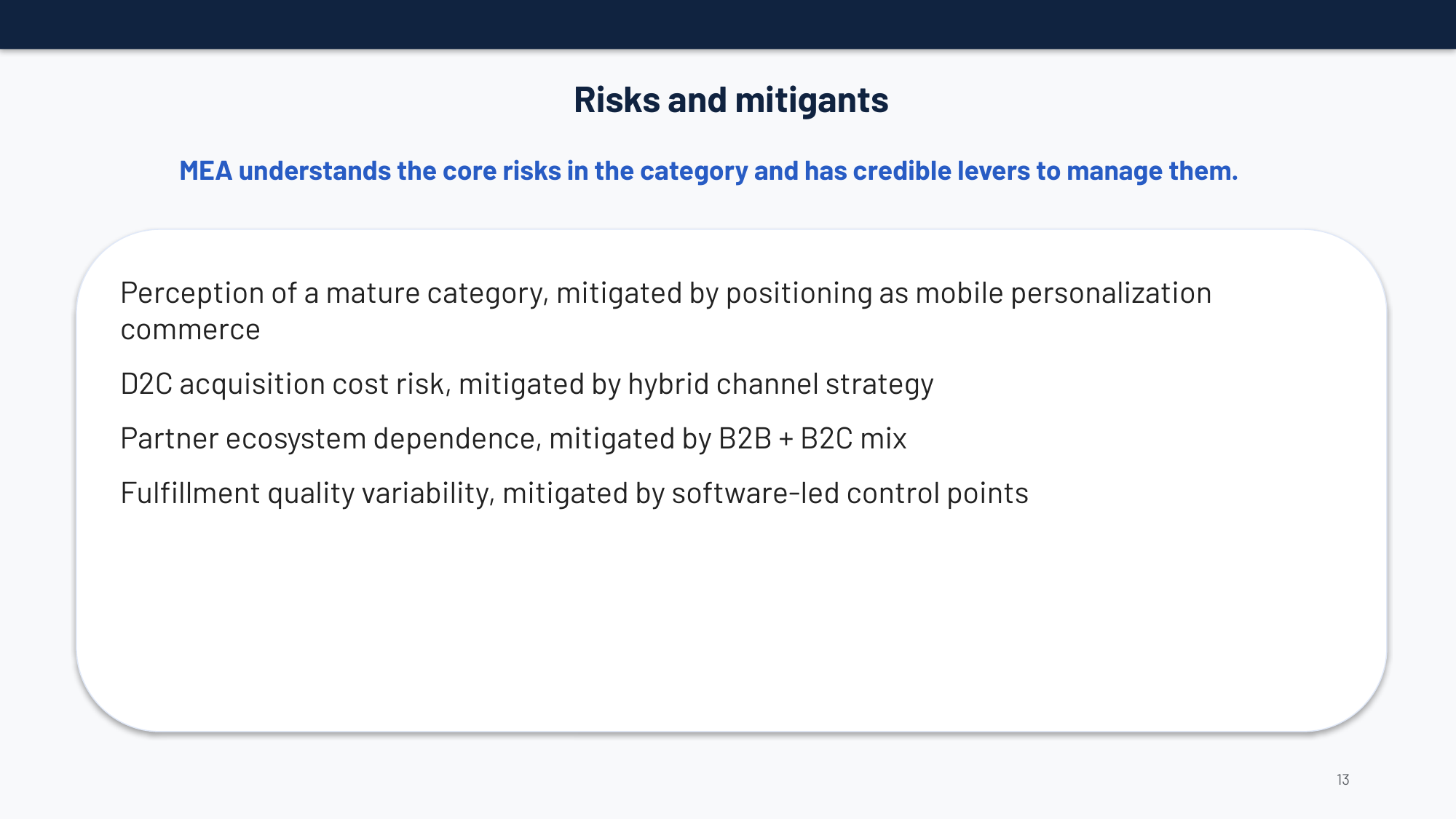

Risks and mitigants
MEA understands the core risks in the category and has credible levers to manage them.

Perception of a mature category, mitigated by positioning as mobile personalization commerce
D2C acquisition cost risk, mitigated by hybrid channel strategy
Partner ecosystem dependence, mitigated by B2B + B2C mix
Fulfillment quality variability, mitigated by software-led control points
13